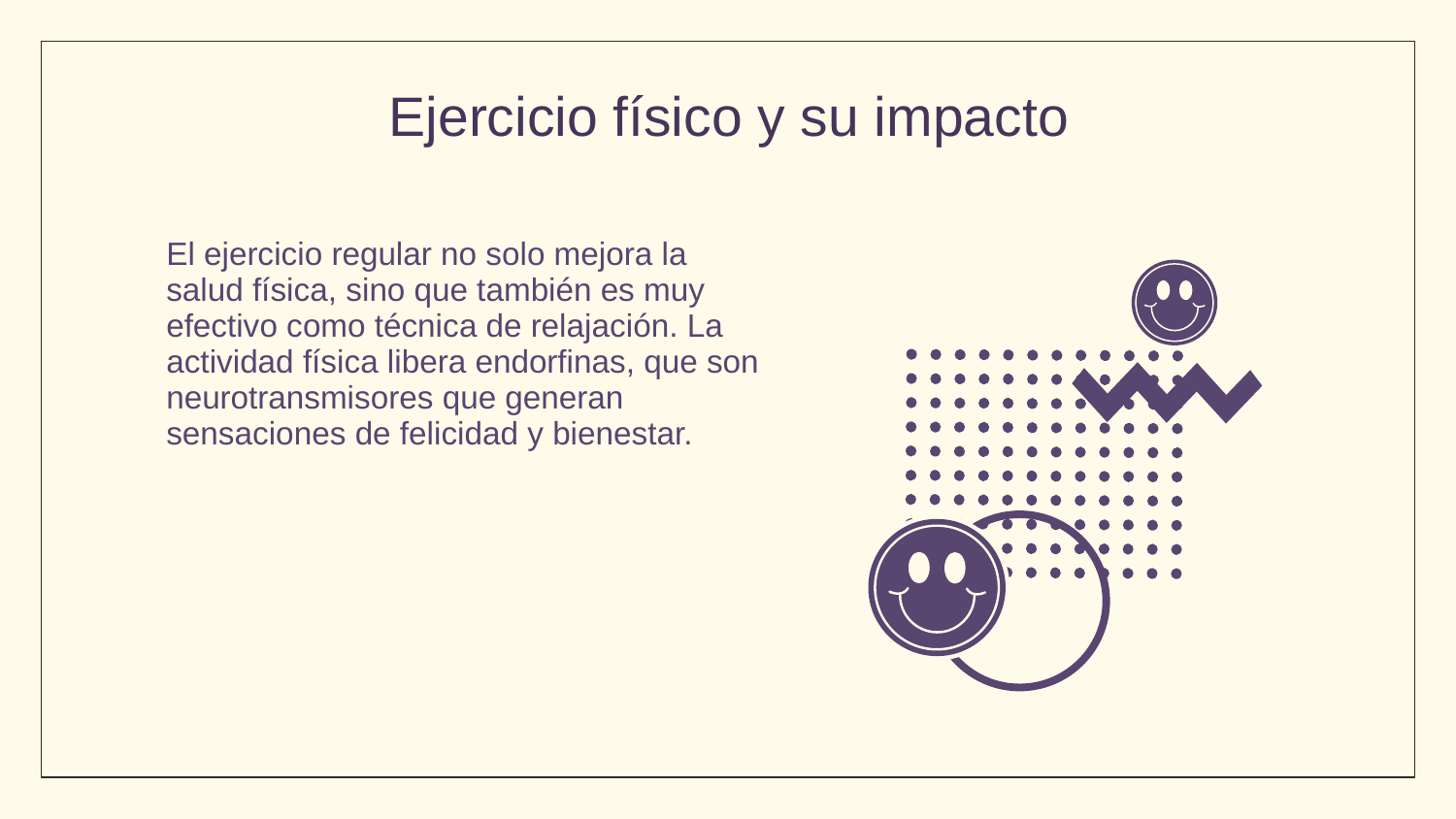

# Ejercicio físico y su impacto
El ejercicio regular no solo mejora la salud física, sino que también es muy efectivo como técnica de relajación. La actividad física libera endorfinas, que son neurotransmisores que generan sensaciones de felicidad y bienestar.